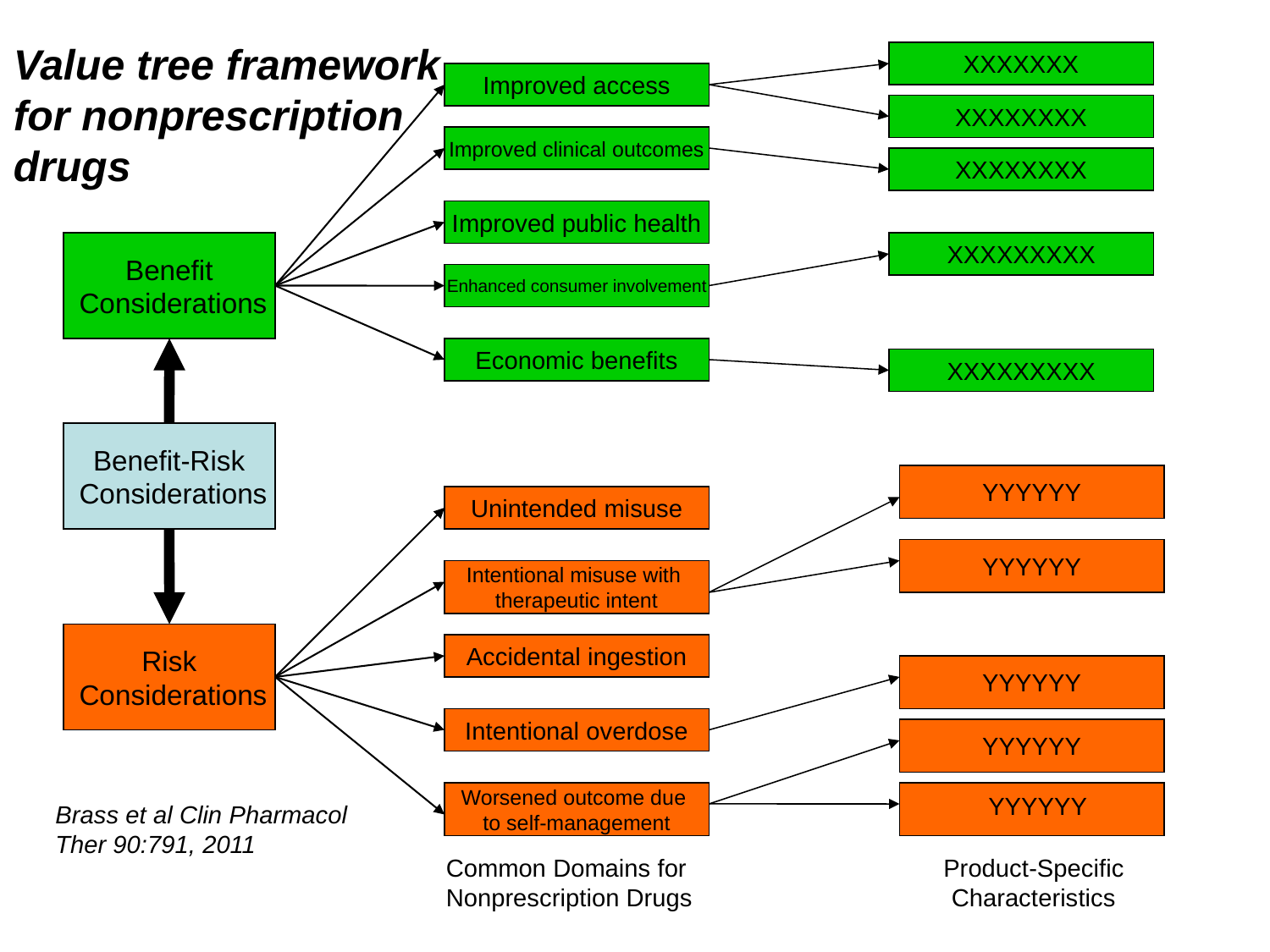

Value tree framework
for nonprescription
drugs
XXXXXXX
Improved access

XXXXXXXX
Improved clinical outcomes

XXXXXXXX
Improved public health

Benefit
 Considerations
XXXXXXXXX

Enhanced consumer involvement

Economic benefits
XXXXXXXXX

Benefit-Risk
 Considerations
YYYYYY
Unintended misuse

YYYYYY
Intentional misuse with
therapeutic intent

Risk
 Considerations
Accidental ingestion

YYYYYY

Intentional overdose
YYYYYY

Worsened outcome due
to self-management

YYYYYY
Brass et al Clin Pharmacol
Ther 90:791, 2011

Common Domains for
Nonprescription Drugs
Product-Specific
Characteristics